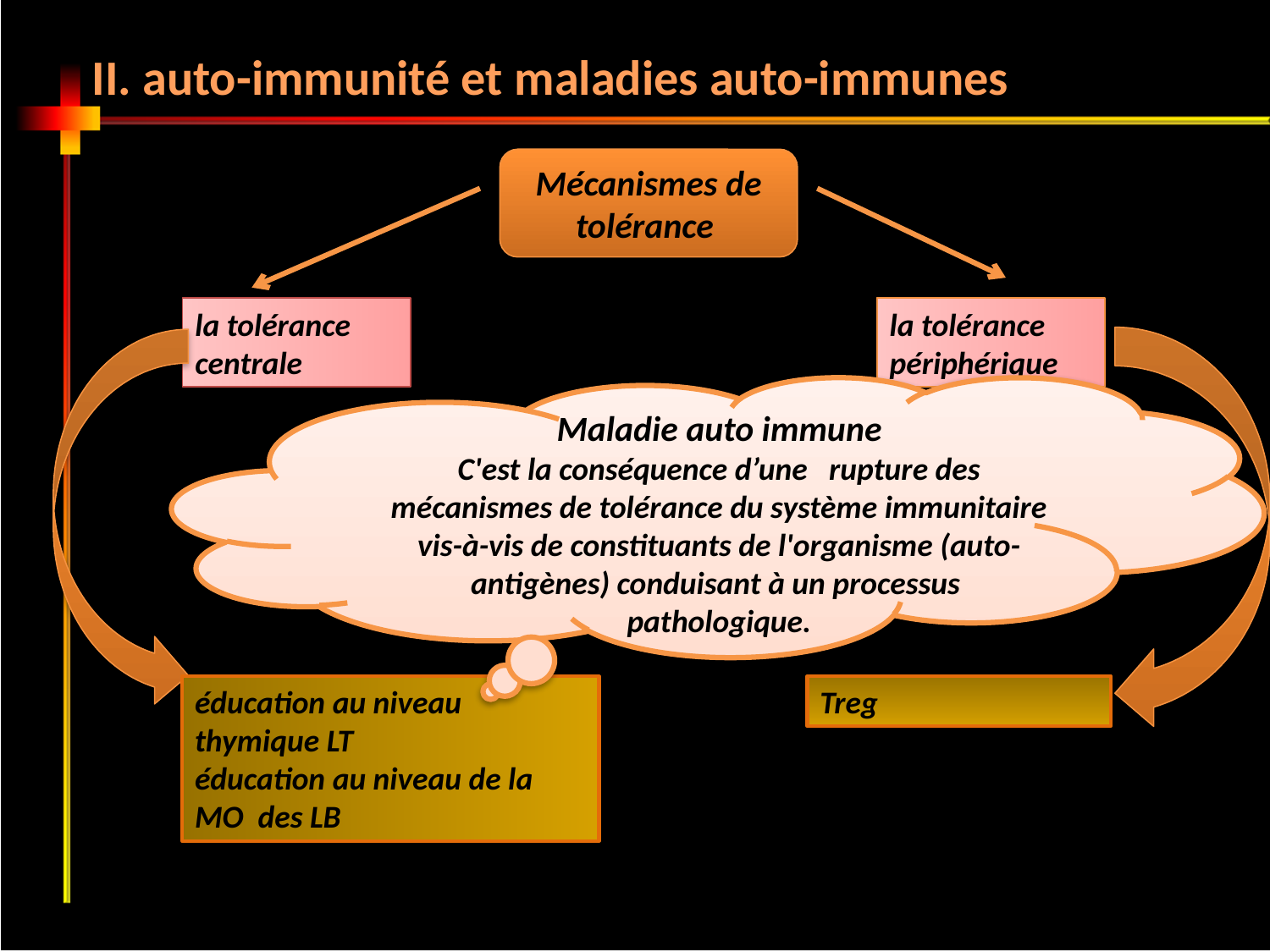

II. auto-immunité et maladies auto-immunes

Mécanismes de tolérance

la tolérance centrale

éducation au niveau thymique LT
éducation au niveau de la MO  des LB
la tolérance périphérique

Treg

Maladie auto immune
C'est la conséquence d’une   rupture des mécanismes de tolérance du système immunitaire vis-à-vis de constituants de l'organisme (auto-antigènes) conduisant à un processus
pathologique.